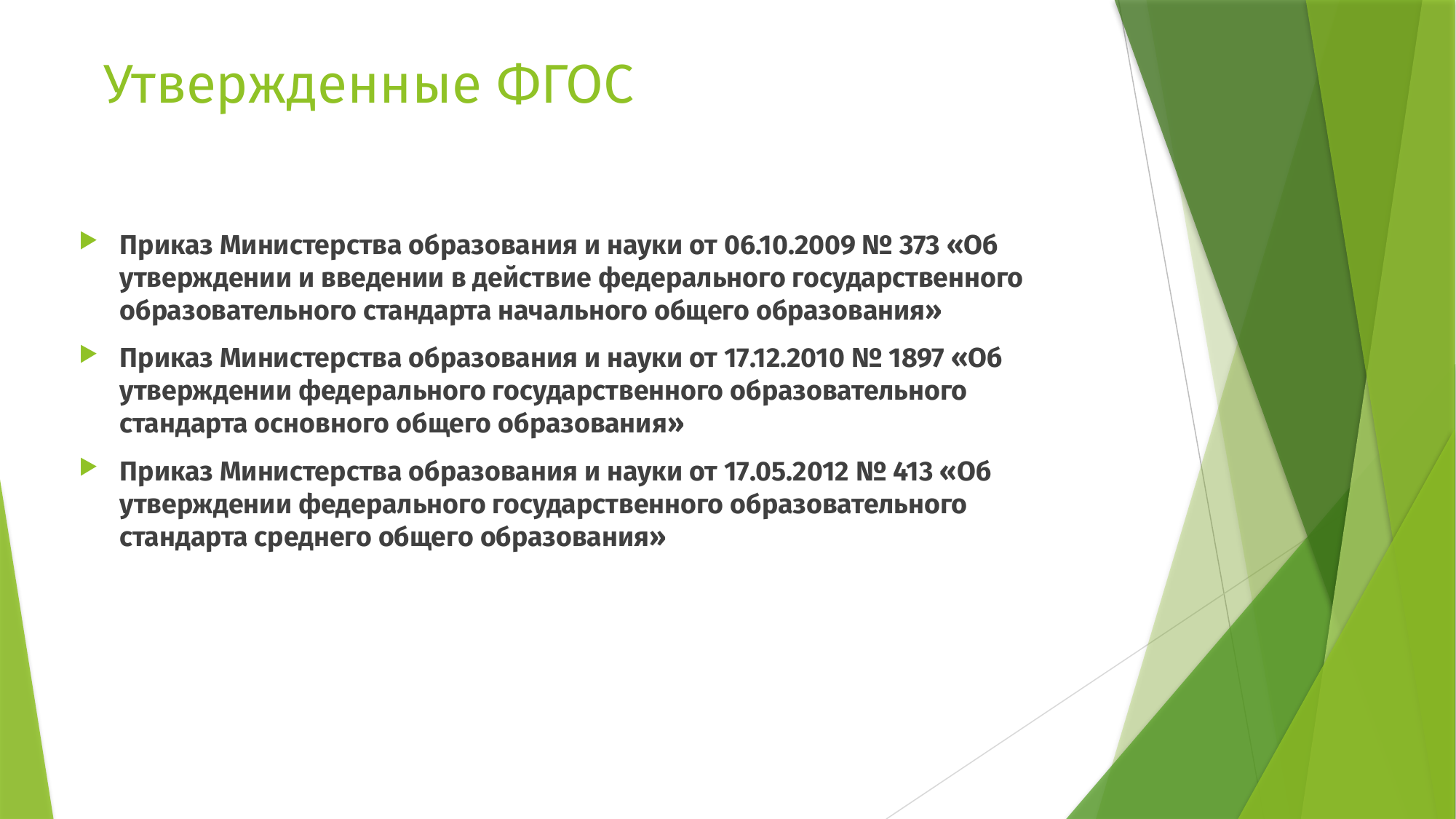

# Утвержденные ФГОС
Приказ Министерства образования и науки от 06.10.2009 № 373 «Об утверждении и введении в действие федерального государственного образовательного стандарта начального общего образования»
Приказ Министерства образования и науки от 17.12.2010 № 1897 «Об утверждении федерального государственного образовательного стандарта основного общего образования»
Приказ Министерства образования и науки от 17.05.2012 № 413 «Об утверждении федерального государственного образовательного стандарта среднего общего образования»